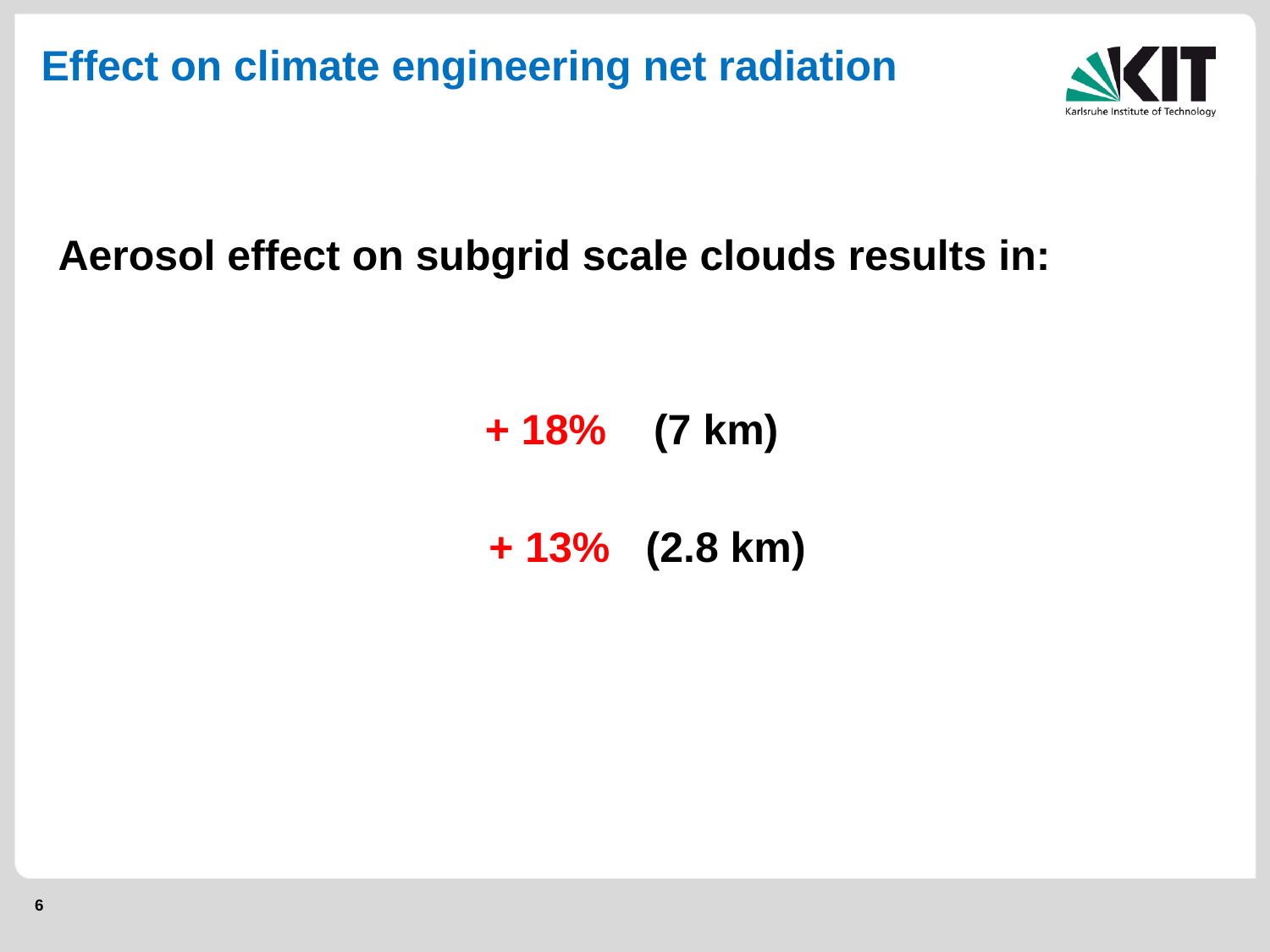

Effect on climate engineering net radiation
Aerosol effect on subgrid scale clouds results in:
+ 18%    (7 km)
+ 13%   (2.8 km)